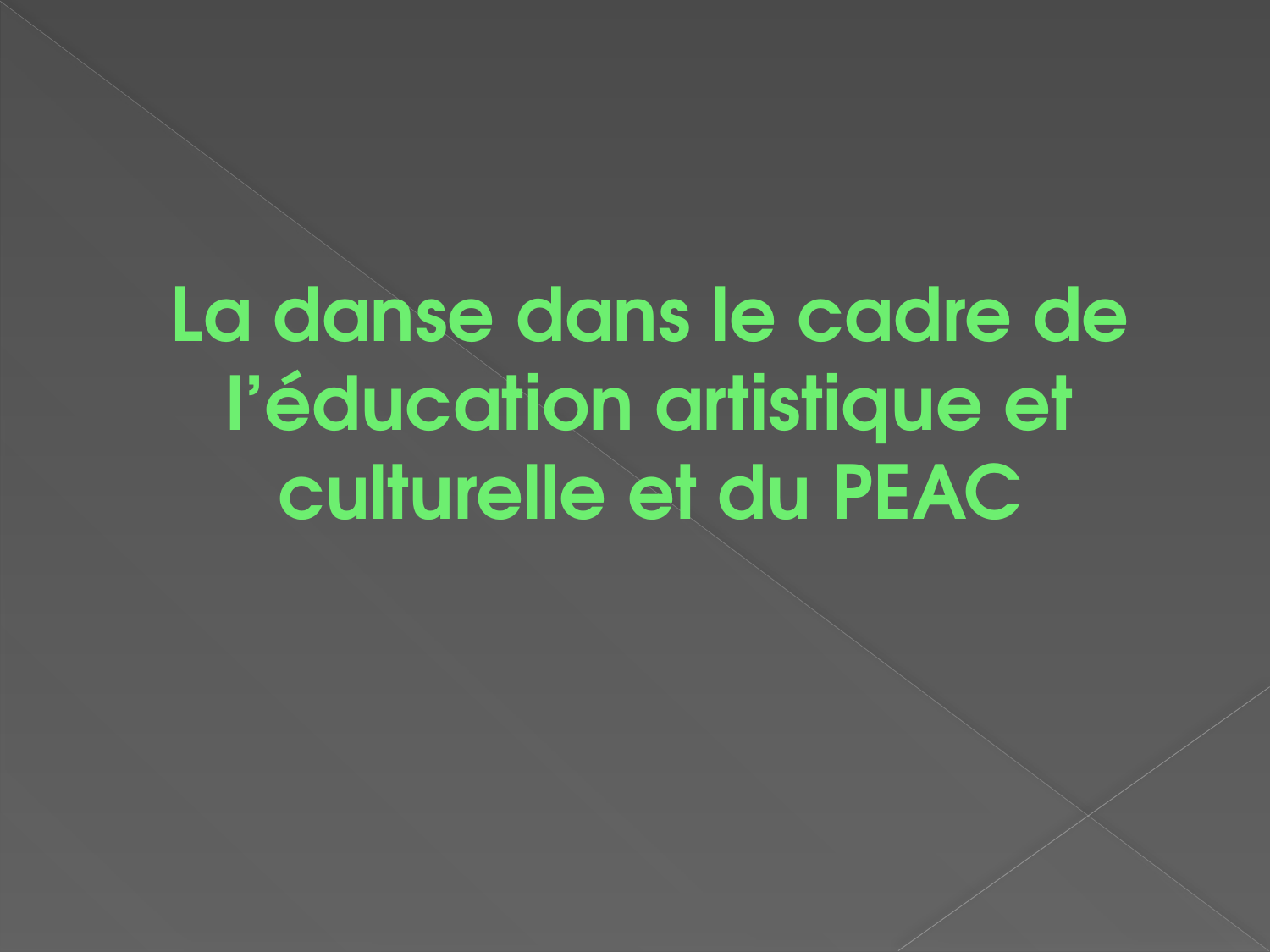

# La danse dans le cadre de l’éducation artistique et culturelle et du PEAC